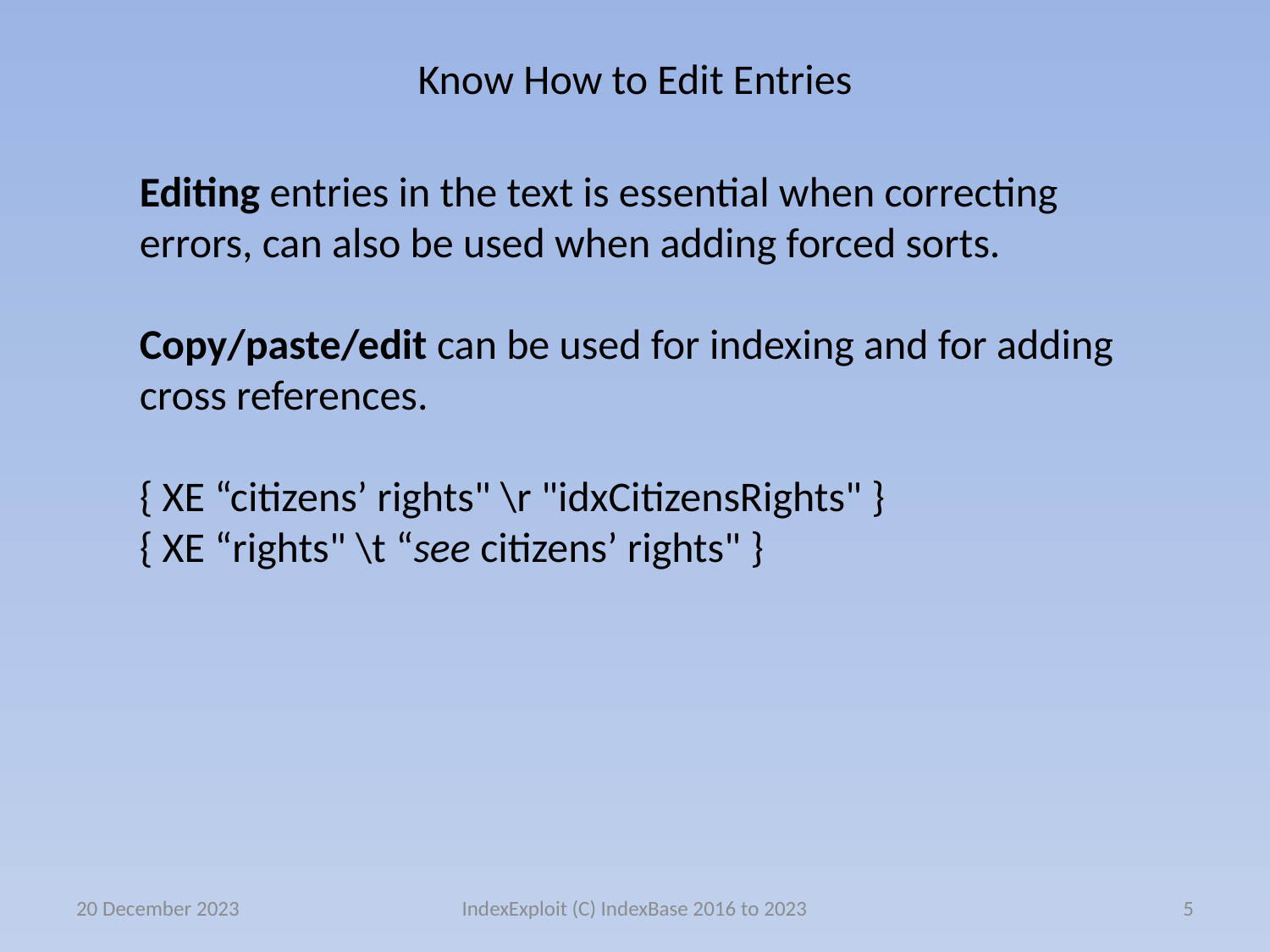

# Know How to Edit Entries
Editing entries in the text is essential when correcting errors, can also be used when adding forced sorts.

Copy/paste/edit can be used for indexing and for adding cross references.

{ XE “citizens’ rights" \r "idxCitizensRights" }
{ XE “rights" \t “see citizens’ rights" }

20 December 2023
IndexExploit (C) IndexBase 2016 to 2023
5